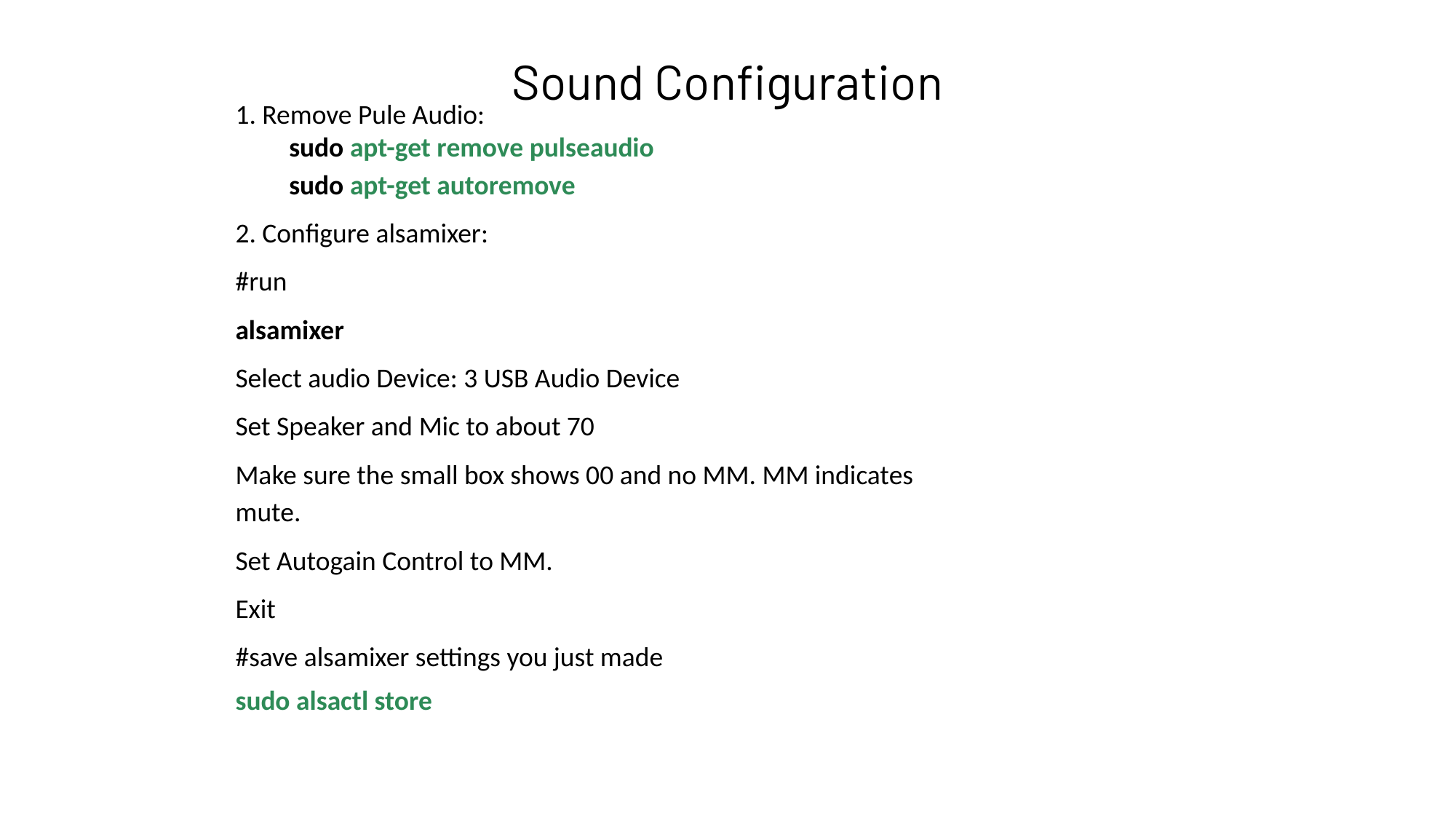

# Sound Configuration
1. Remove Pule Audio:
sudo apt-get remove pulseaudio
sudo apt-get autoremove
2. Configure alsamixer:
#run
alsamixer
Select audio Device: 3 USB Audio Device
Set Speaker and Mic to about 70
Make sure the small box shows 00 and no MM. MM indicates mute.
Set Autogain Control to MM.
Exit
#save alsamixer settings you just made
sudo alsactl store